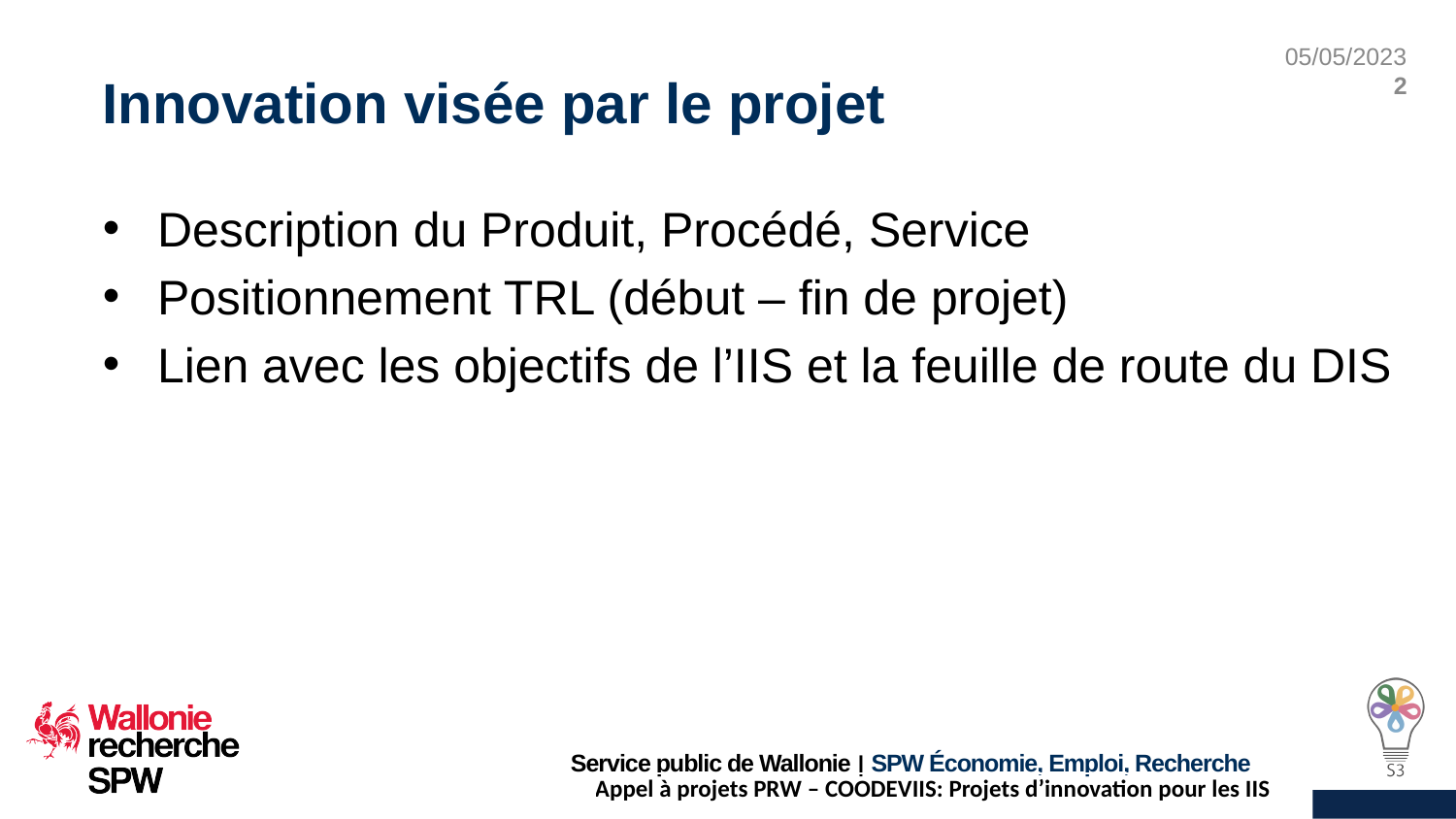

# Innovation visée par le projet
Description du Produit, Procédé, Service
Positionnement TRL (début – fin de projet)
Lien avec les objectifs de l’IIS et la feuille de route du DIS